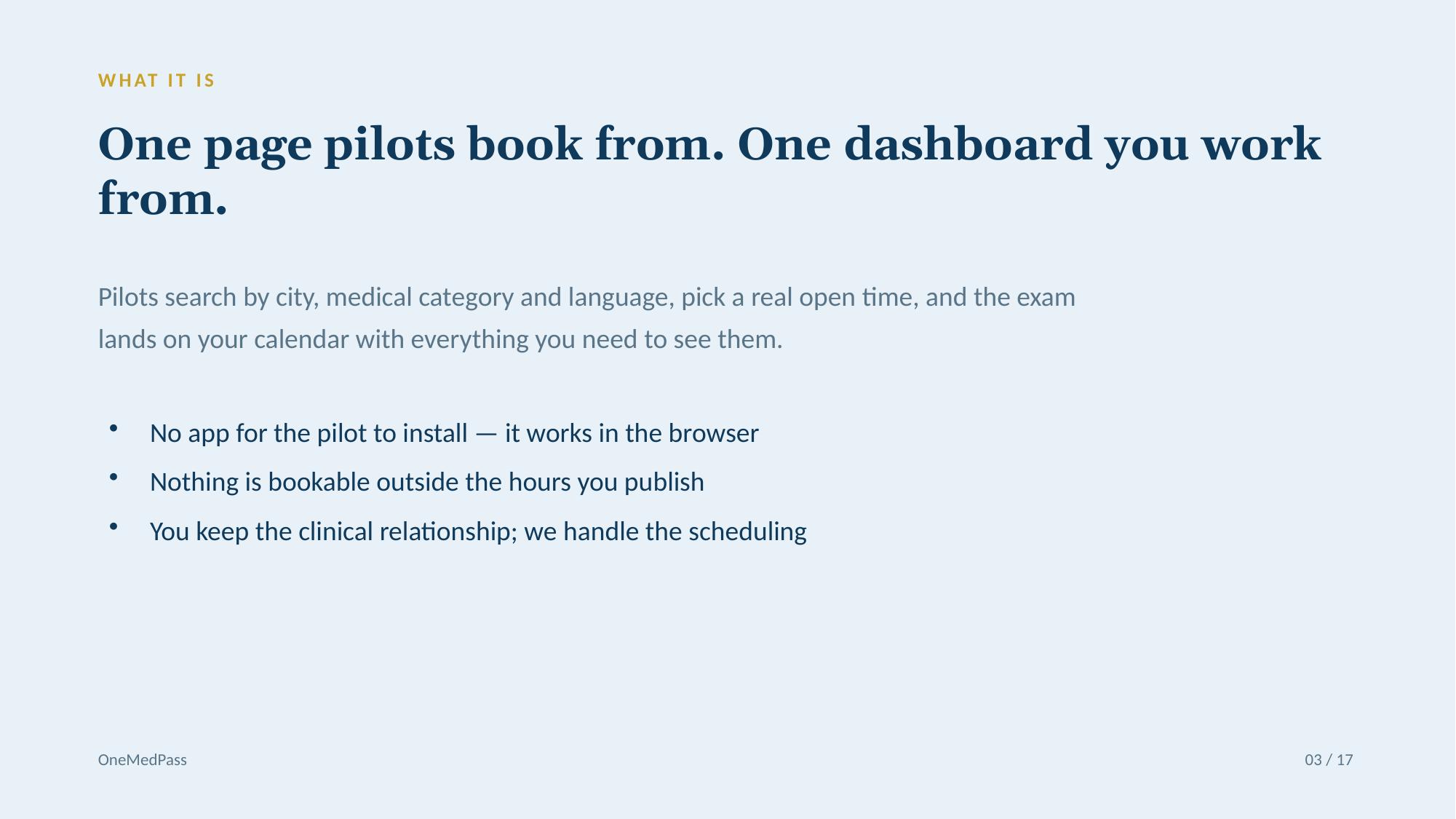

WHAT IT IS
One page pilots book from. One dashboard you work from.
Pilots search by city, medical category and language, pick a real open time, and the exam lands on your calendar with everything you need to see them.
No app for the pilot to install — it works in the browser
Nothing is bookable outside the hours you publish
You keep the clinical relationship; we handle the scheduling
OneMedPass
03 / 17